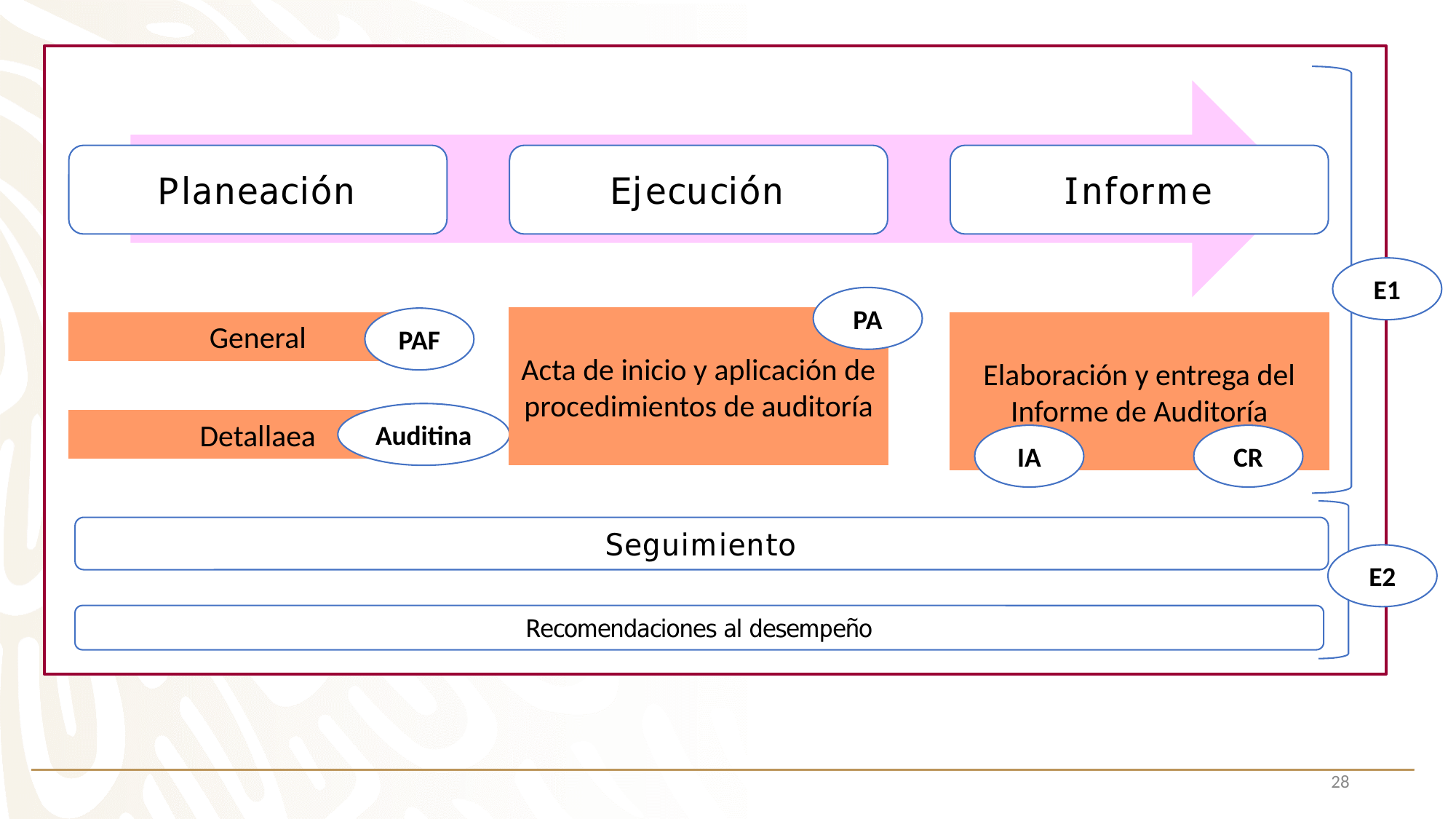

Planeación

Ejecución

Informe

E1
PA

Acta de inicio y aplicación de procedimientos de auditoría

PAF

Elaboración y entrega del Informe de Auditoría

General
Auditina
Detallaea
IA
CR

Seguimiento
E2
Recomendaciones al desempeño
28